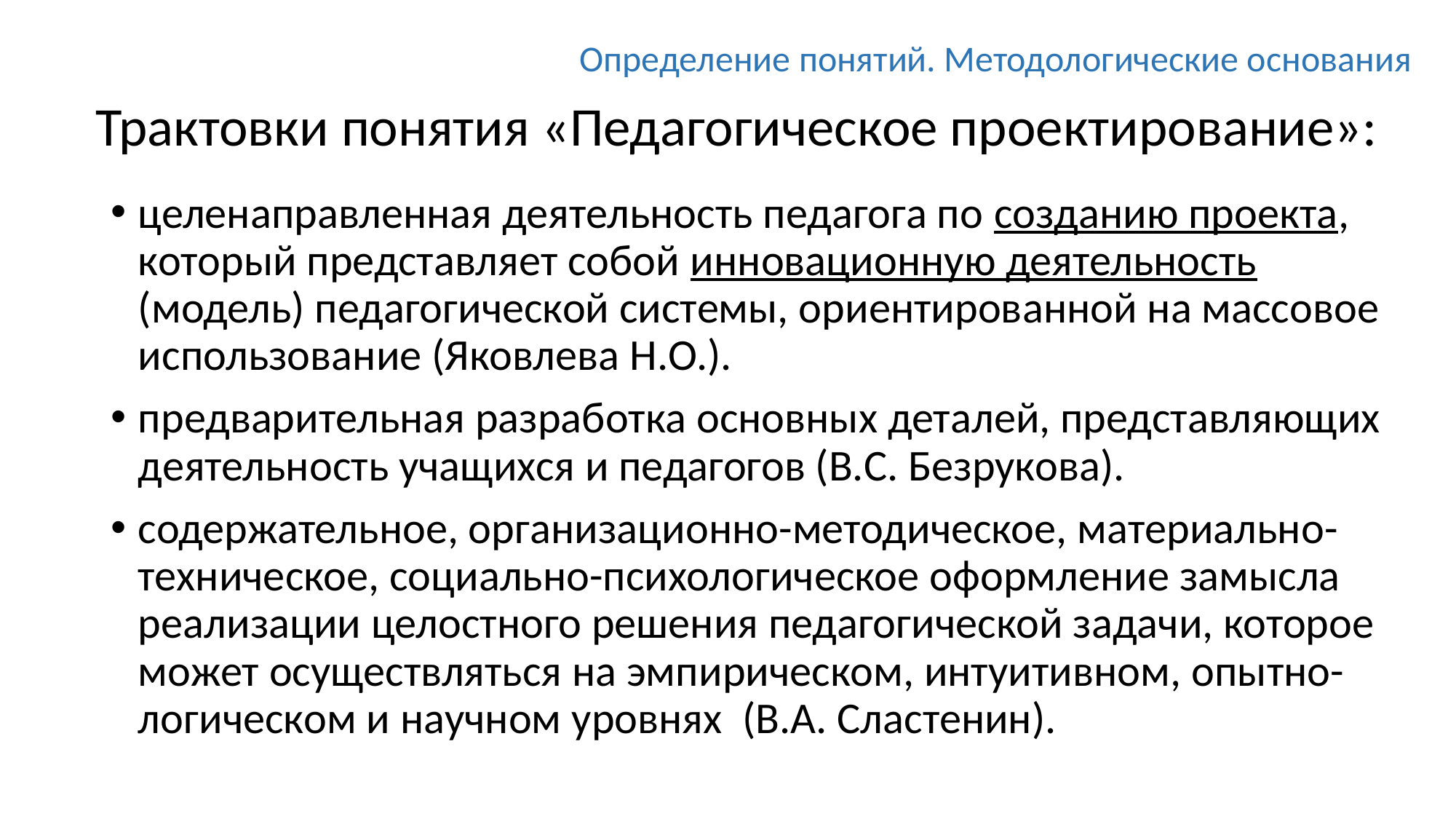

Определение понятий. Методологические основания
# Трактовки понятия «Педагогическое проектирование»:
целенаправленная деятельность педагога по созданию проекта, который представляет собой инновационную деятельность (модель) педагогической системы, ориентированной на массовое использование (Яковлева Н.О.).
предварительная разработка основных деталей, представляющих деятельность учащихся и педагогов (В.С. Безрукова).
содержательное, организационно-методическое, материально-техническое, социально-психологическое оформление замысла реализации целостного решения педагогической задачи, которое может осуществляться на эмпирическом, интуитивном, опытно-логическом и научном уровнях  (В.А. Сластенин).